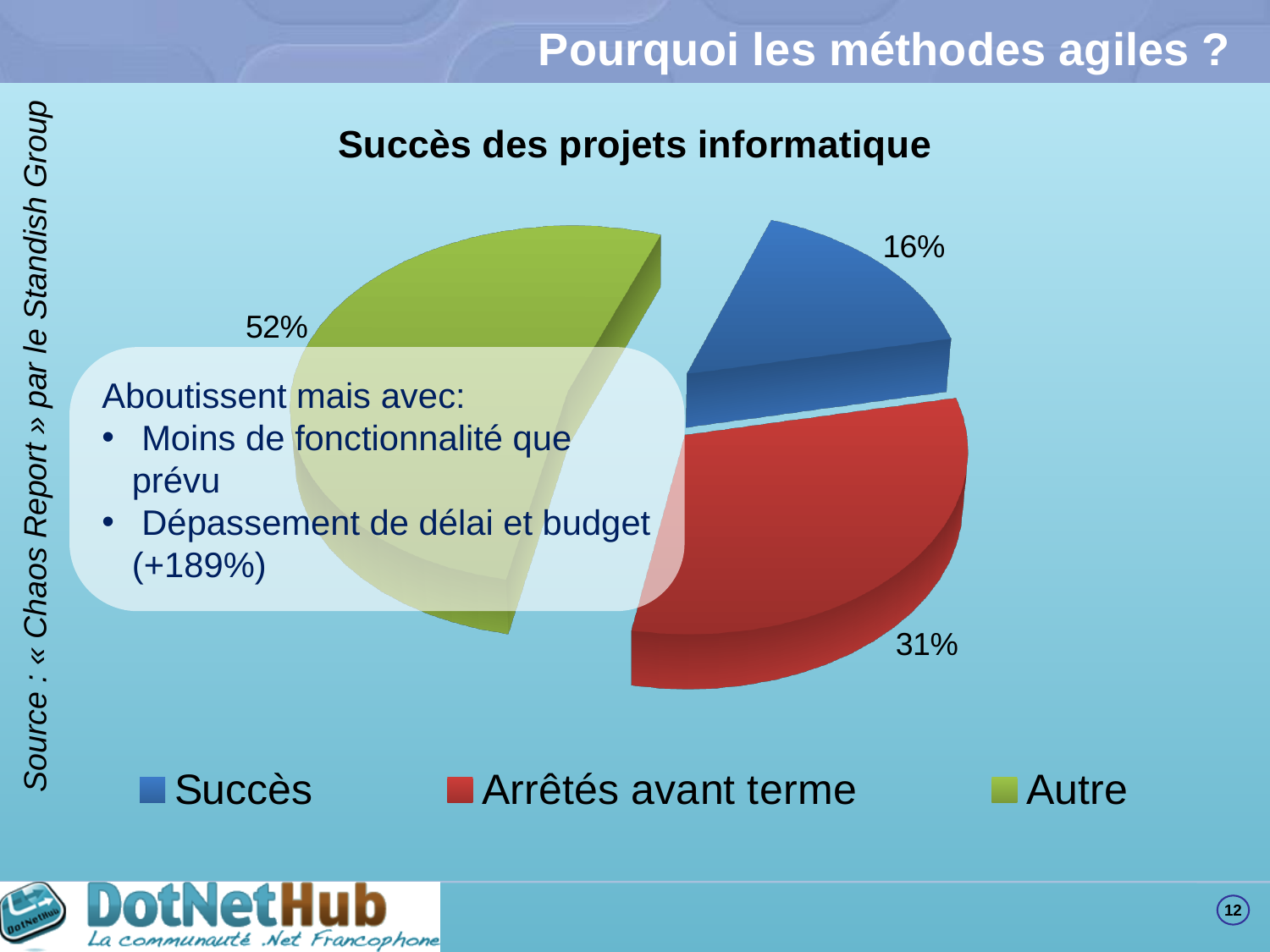

# Pourquoi les méthodes agiles ?

[unsupported chart]

Aboutissent mais avec:
 Moins de fonctionnalité que prévu
 Dépassement de délai et budget (+189%)
Source : « Chaos Report » par le Standish Group